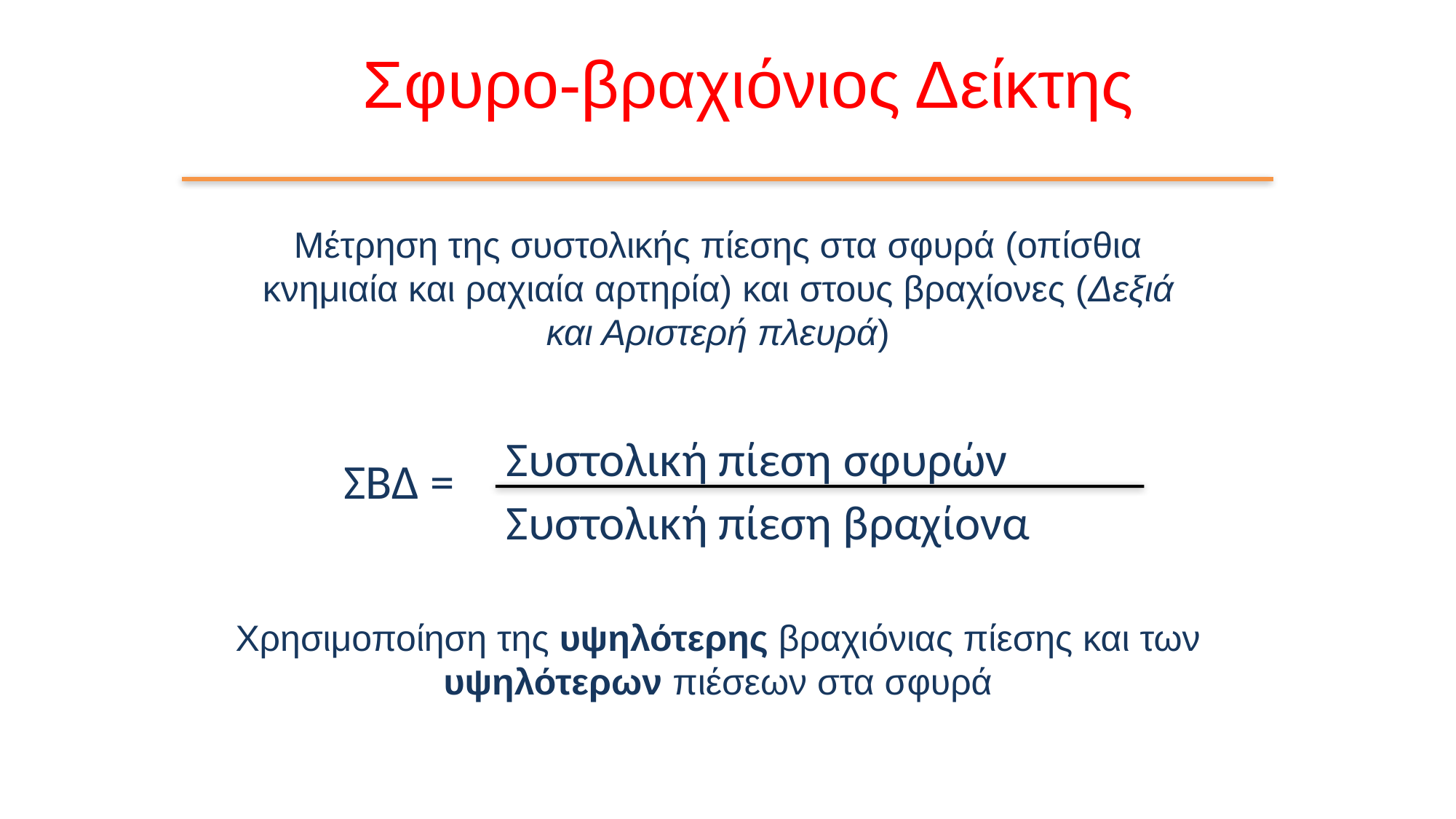

Σφυρο-βραχιόνιος Δείκτης

Μέτρηση της συστολικής πίεσης στα σφυρά (οπίσθια κνημιαία και ραχιαία αρτηρία) και στους βραχίονες (Δεξιά και Αριστερή πλευρά)

Χρησιμοποίηση της υψηλότερης βραχιόνιας πίεσης και των υψηλότερων πιέσεων στα σφυρά
Συστολική πίεση σφυρών
Συστολική πίεση βραχίονα

ΣΒΔ =